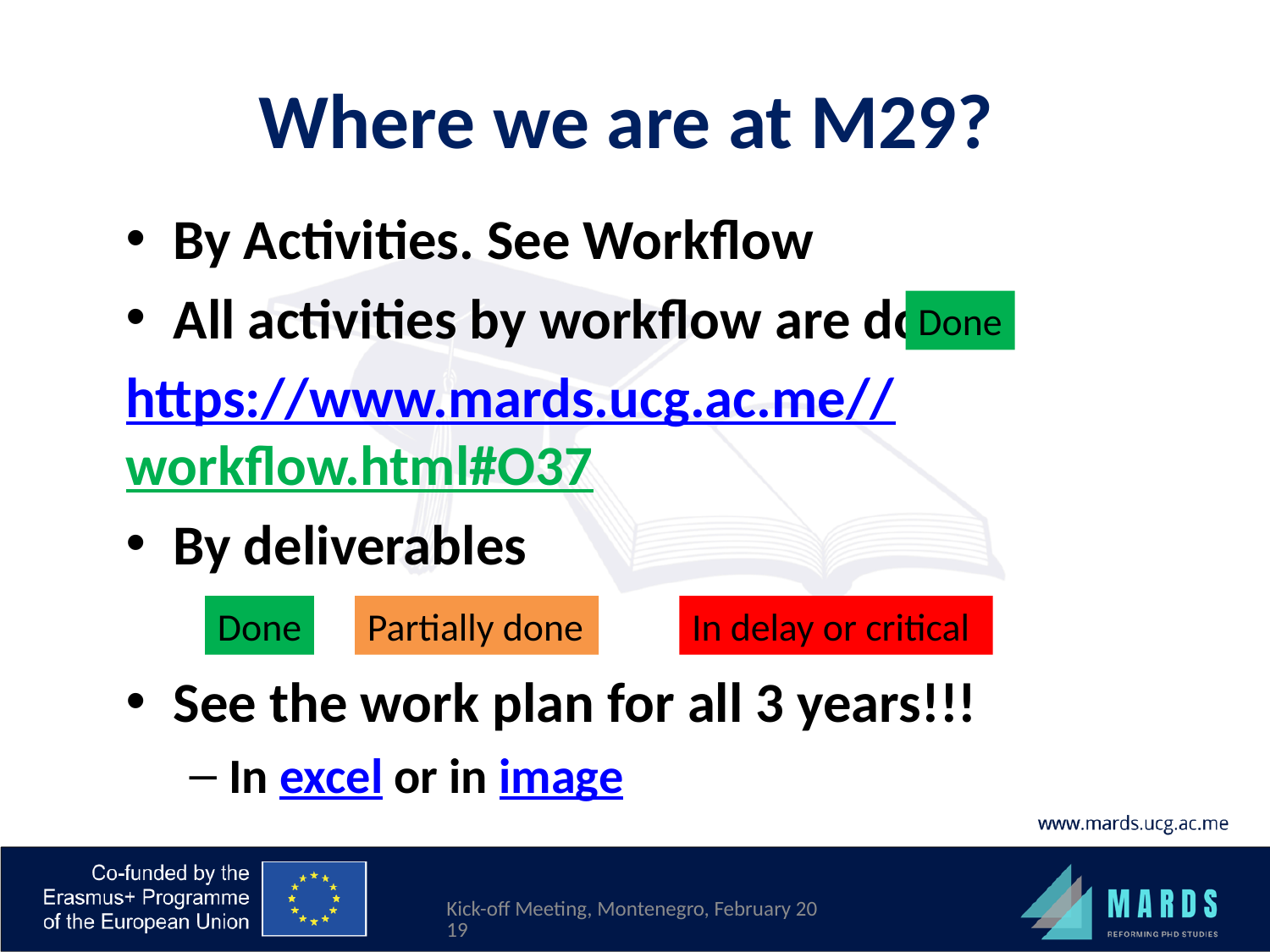

# Where we are at M29?
By Activities. See Workflow
All activities by workflow are done
https://www.mards.ucg.ac.me//workflow.html#O37
By deliverables

See the work plan for all 3 years!!!
In excel or in image

Done
Done
Partially done
In delay or critical
Kick-off Meeting, Montenegro, February 2019